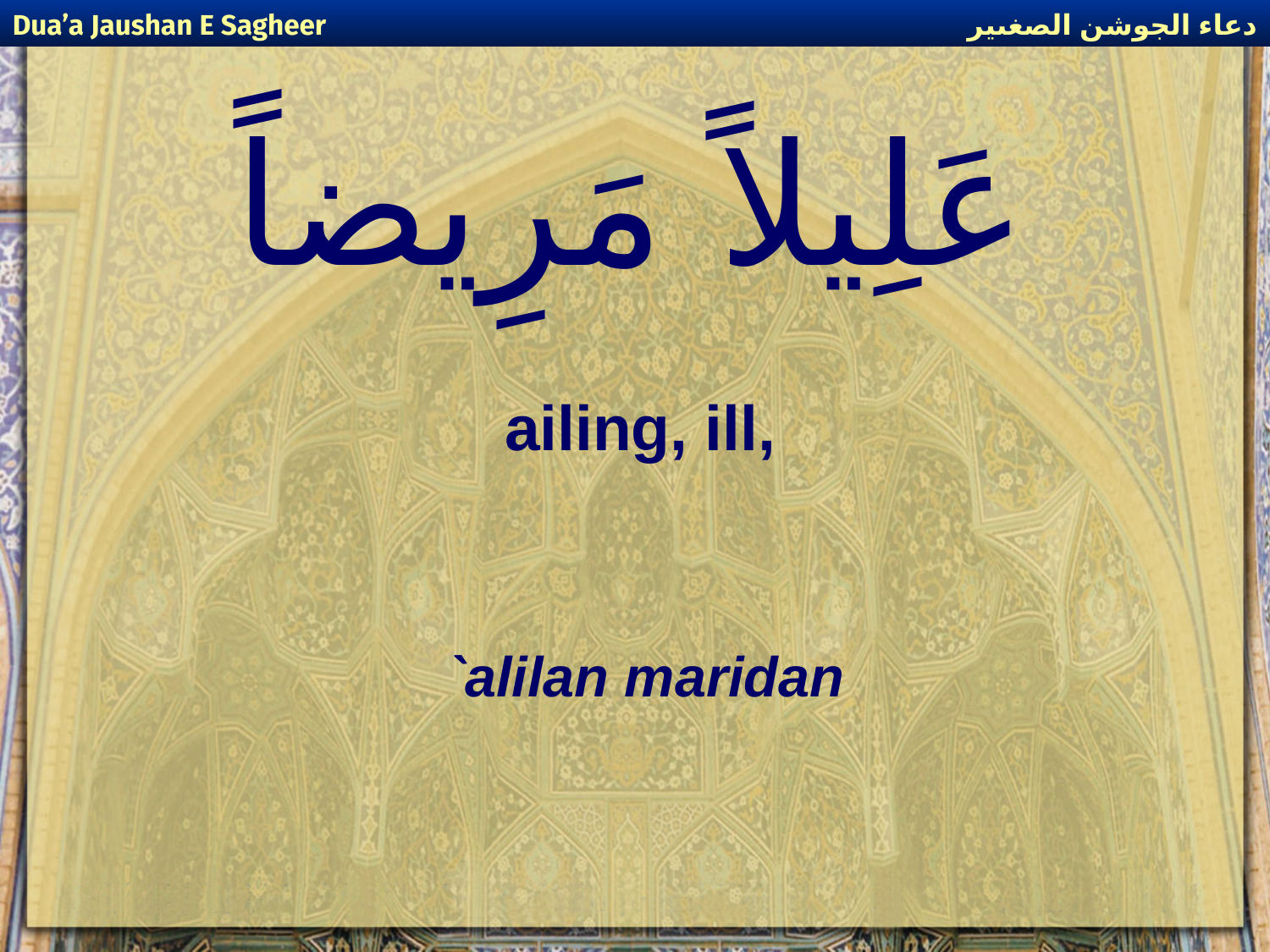

دعاء الجوشن الصغىير
Dua’a Jaushan E Sagheer
# عَلِيلاً مَرِيضاً
ailing, ill,
`alilan maridan